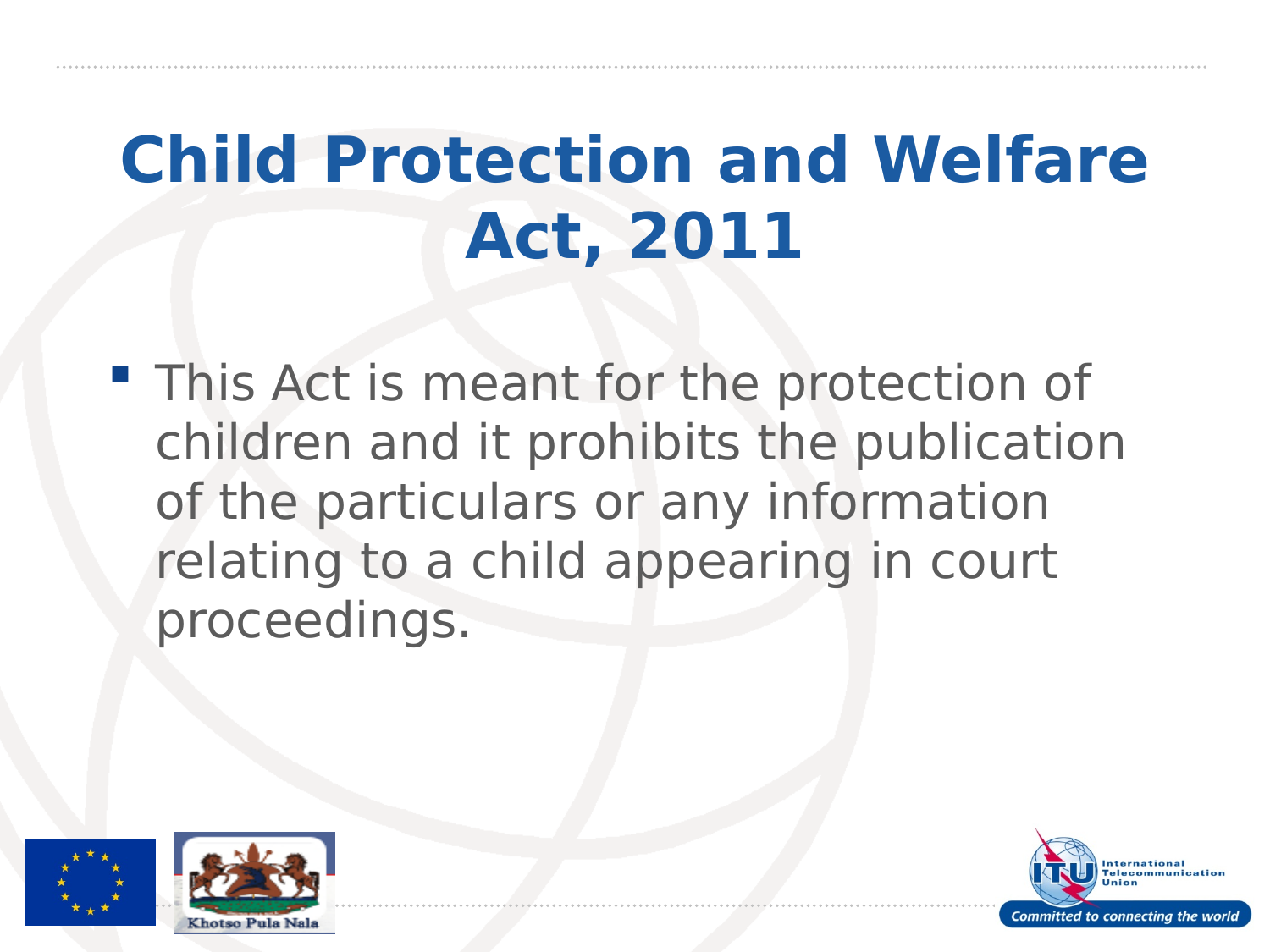

# Child Protection and Welfare Act, 2011

This Act is meant for the protection of children and it prohibits the publication of the particulars or any information relating to a child appearing in court proceedings.